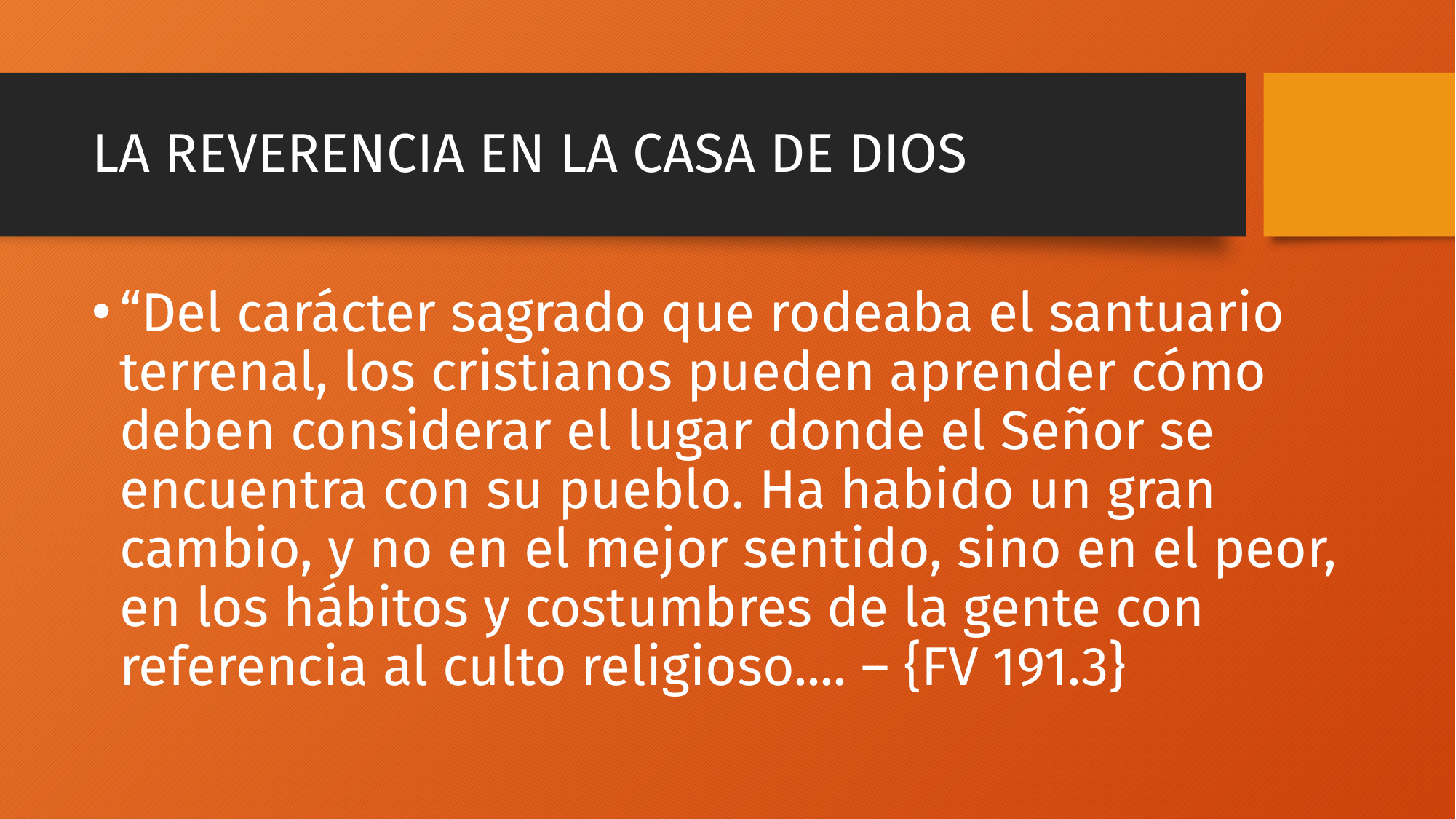

# LA REVERENCIA EN LA CASA DE DIOS
“Del carácter sagrado que rodeaba el santuario terrenal, los cristianos pueden aprender cómo deben considerar el lugar donde el Señor se encuentra con su pueblo. Ha habido un gran cambio, y no en el mejor sentido, sino en el peor, en los hábitos y costumbres de la gente con referencia al culto religioso.... – {FV 191.3}